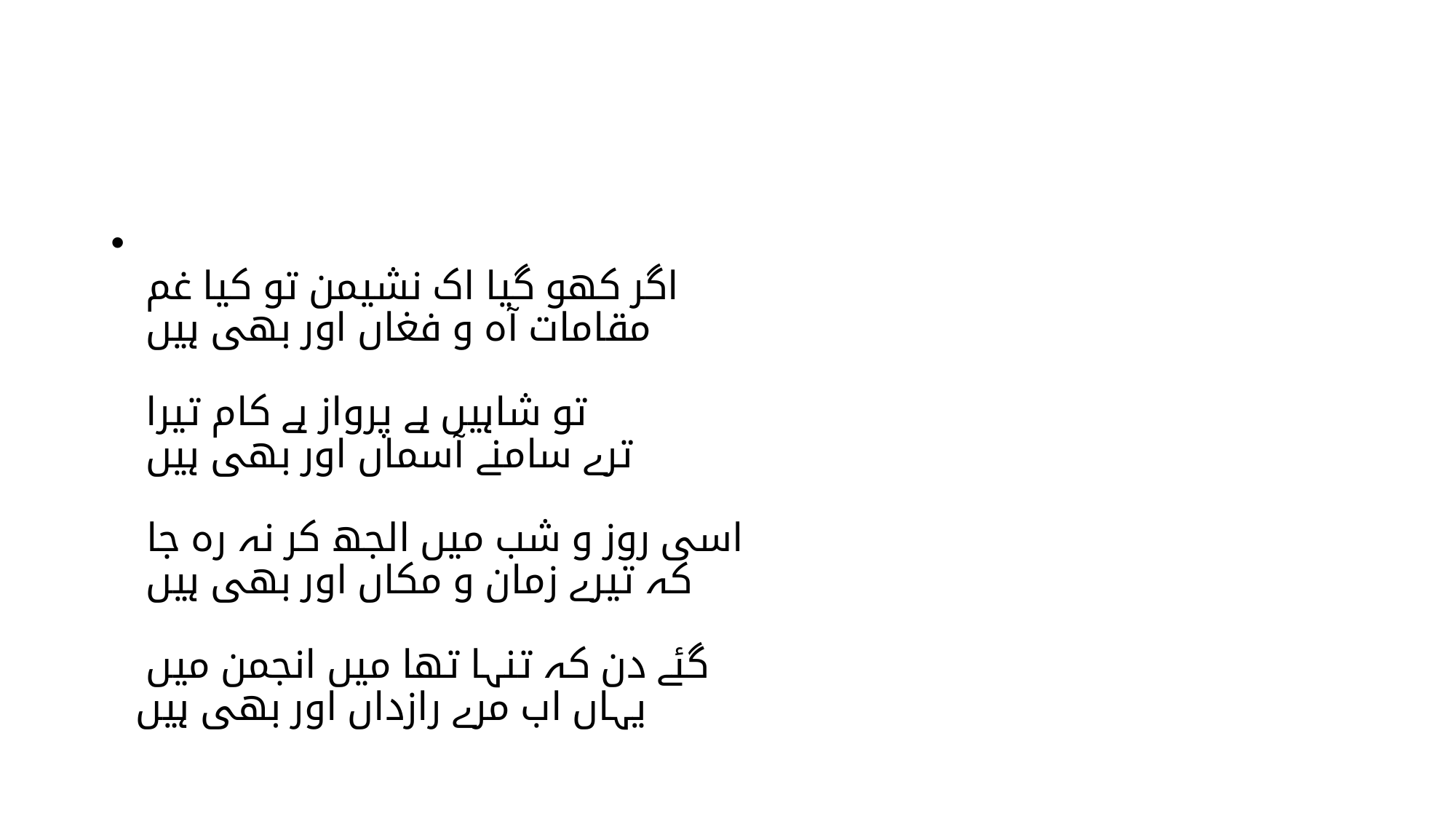

#
اگر کھو گیا اک نشیمن تو کیا غم
مقامات آہ و فغاں اور بھی ہیں
تو شاہیں ہے پرواز ہے کام تیرا
ترے سامنے آسماں اور بھی ہیں
اسی روز و شب میں الجھ کر نہ رہ جا
کہ تیرے زمان و مکاں اور بھی ہیں
گئے دن کہ تنہا تھا میں انجمن میں
یہاں اب مرے رازداں اور بھی ہیں